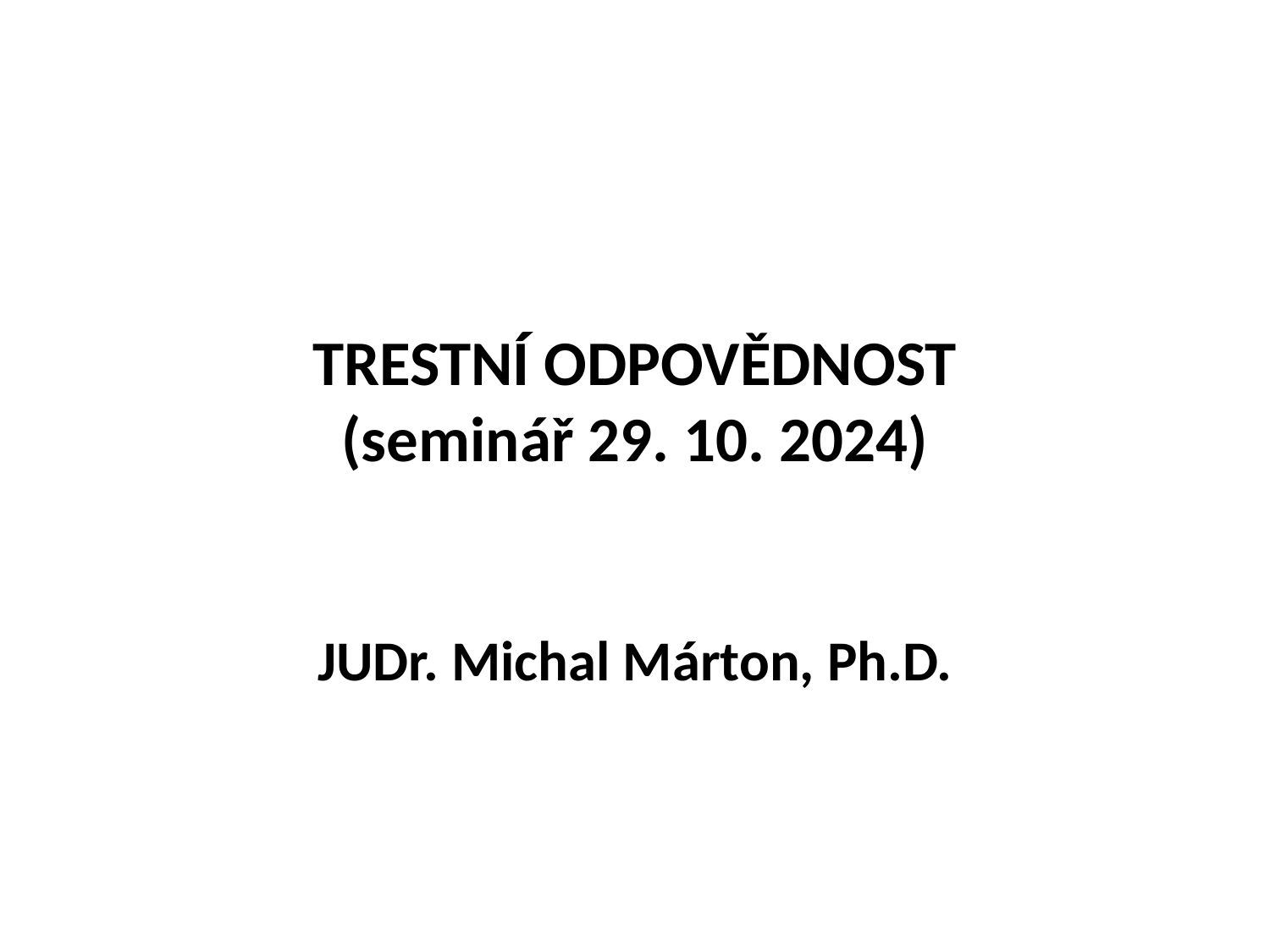

# TRESTNÍ ODPOVĚDNOST (seminář 29. 10. 2024)

JUDr. Michal Márton, Ph.D.